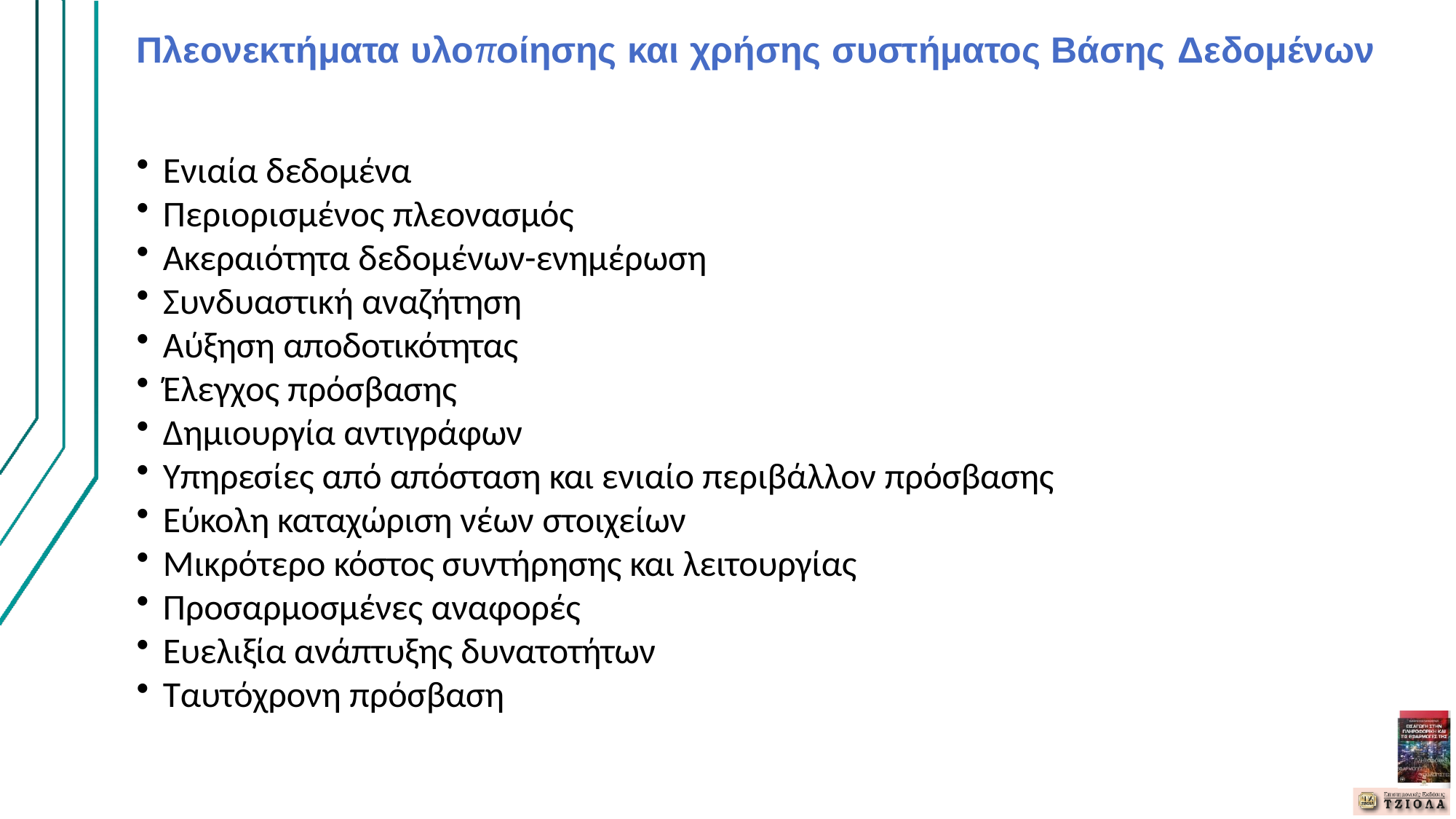

Πλεονεκτήματα υλοποίησης και χρήσης συστήματος Βάσης Δεδομένων

Ενιαία δεδομένα
Περιορισμένος πλεονασμός
Ακεραιότητα δεδομένων-ενημέρωση
Συνδυαστική αναζήτηση
Αύξηση αποδοτικότητας
Έλεγχος πρόσβασης
Δημιουργία αντιγράφων
Υπηρεσίες από απόσταση και ενιαίο περιβάλλον πρόσβασης
Εύκολη καταχώριση νέων στοιχείων
Μικρότερο κόστος συντήρησης και λειτουργίας
Προσαρμοσμένες αναφορές
Ευελιξία ανάπτυξης δυνατοτήτων
Ταυτόχρονη πρόσβαση